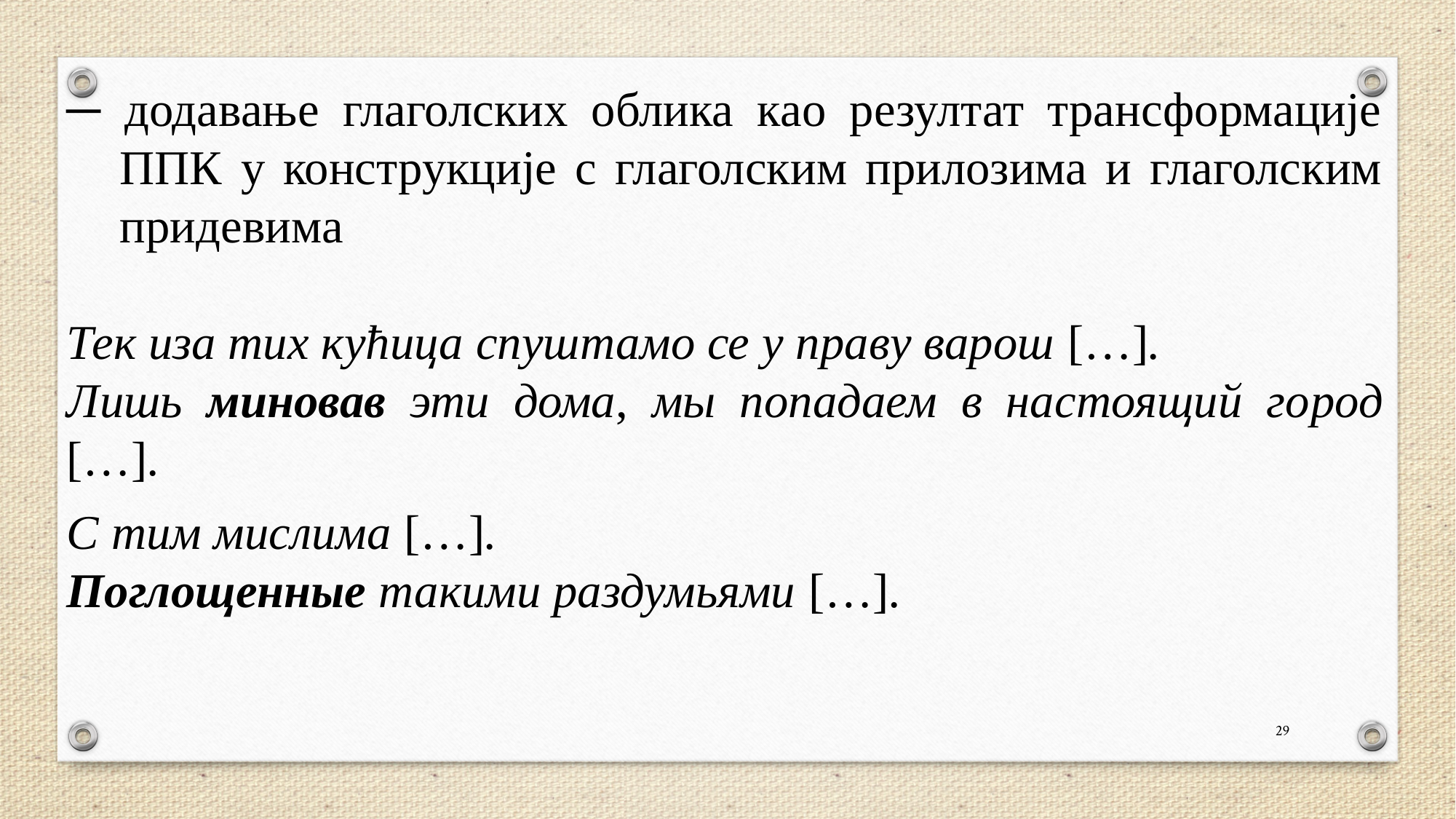

─ додавање глаголских облика као резултат трансформације ППК у конструкције с глаголским прилозима и глаголским придевима

Тек иза тих кућица спуштамо се у праву варош […].
Лишь мино­вав эти дома, мы попадаем в настоящий го­род […].
С тим мислима […].
Поглощенные такими раздумьями […].
29